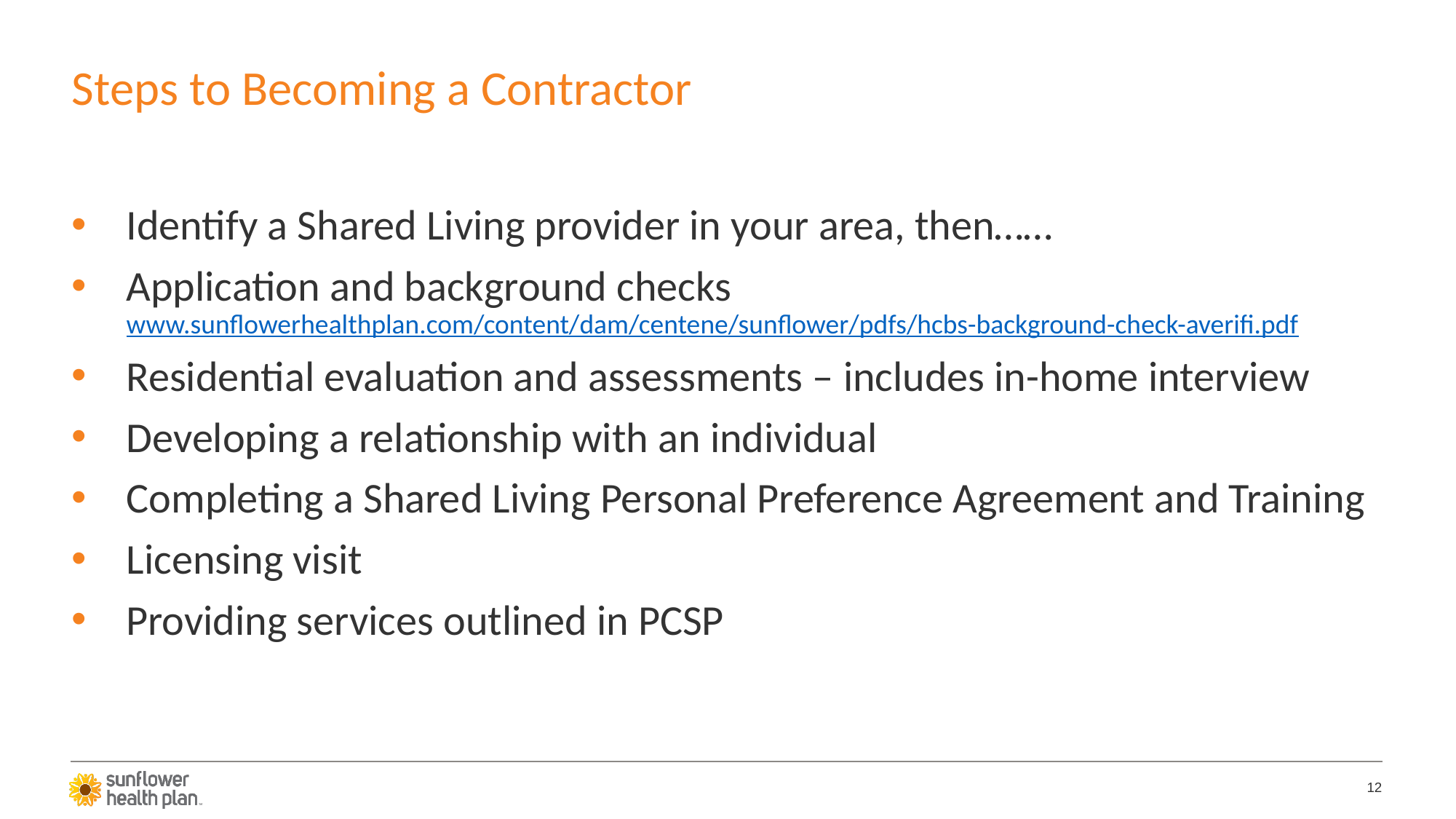

# Steps to Becoming a Contractor
Identify a Shared Living provider in your area, then……
Application and background checks www.sunflowerhealthplan.com/content/dam/centene/sunflower/pdfs/hcbs-background-check-averifi.pdf
Residential evaluation and assessments – includes in-home interview
Developing a relationship with an individual
Completing a Shared Living Personal Preference Agreement and Training
Licensing visit
Providing services outlined in PCSP
12